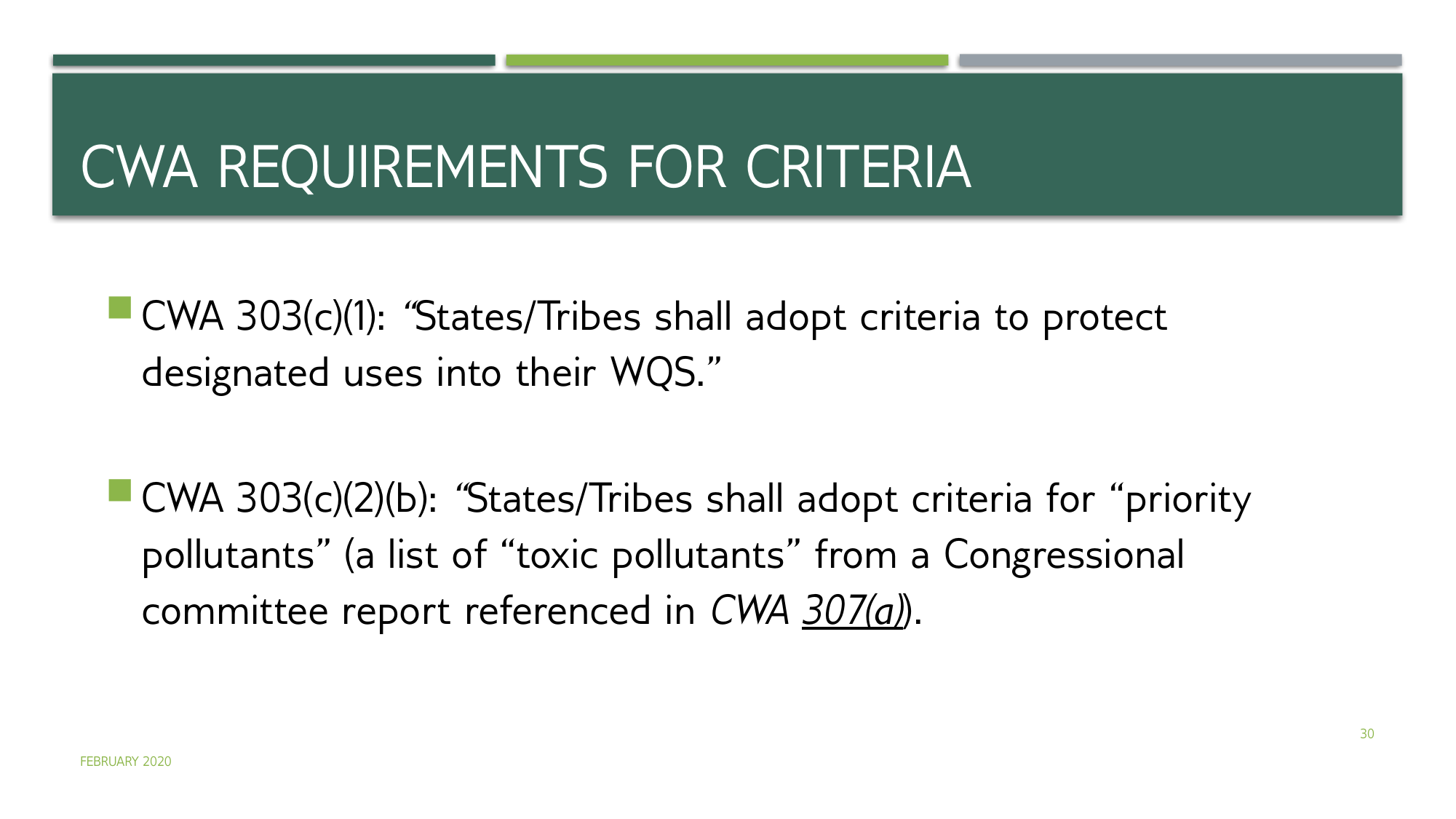

# CWA requirements for criteria
CWA 303(c)(1): “States/Tribes shall adopt criteria to protect designated uses into their WQS.”

CWA 303(c)(2)(b): “States/Tribes shall adopt criteria for “priority pollutants” (a list of “toxic pollutants” from a Congressional committee report referenced in CWA 307(a)).

30
february 2020